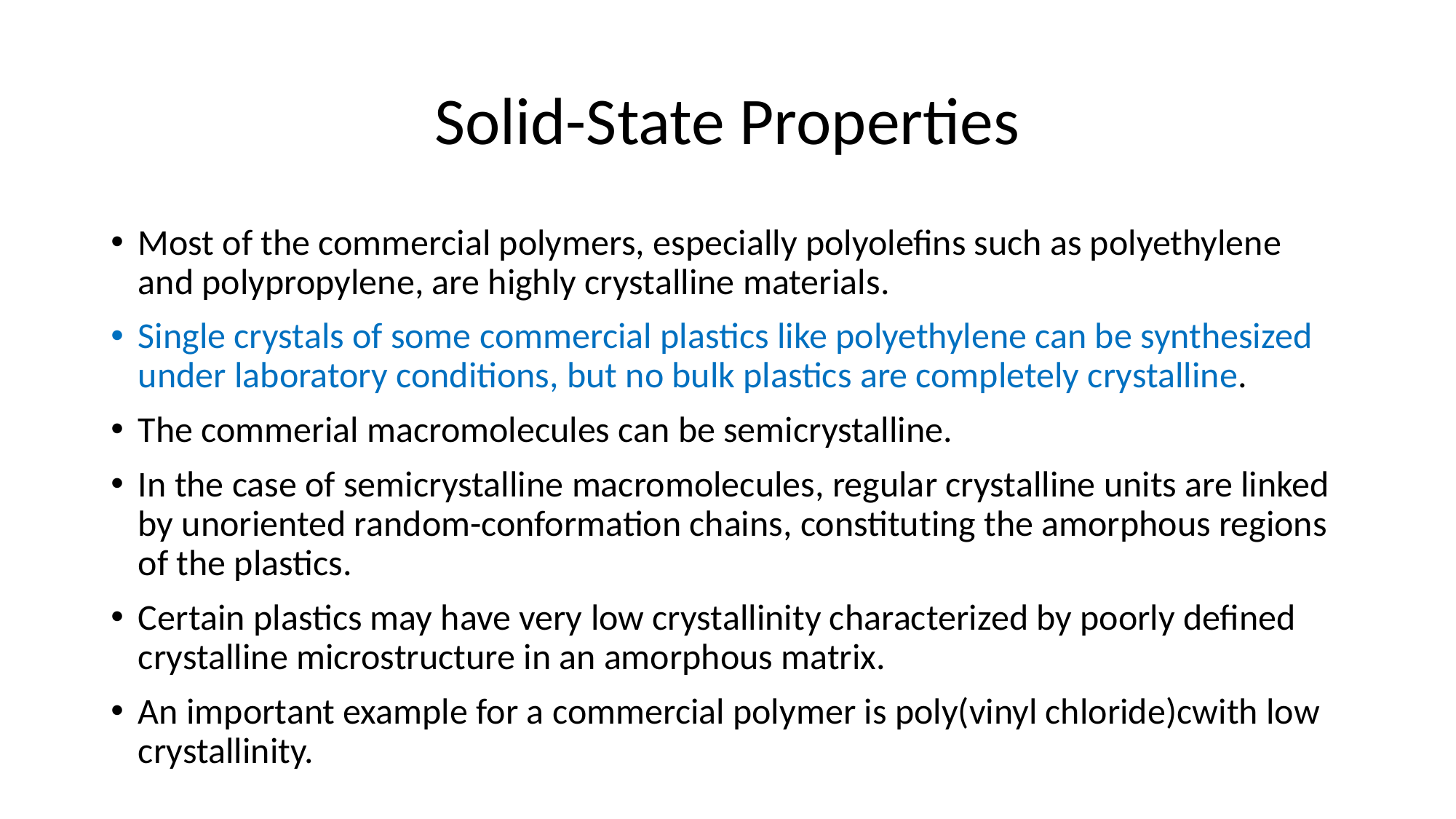

# Solid-State Properties
Most of the commercial polymers, especially polyolefins such as polyethylene and polypropylene, are highly crystalline materials.
Single crystals of some commercial plastics like polyethylene can be synthesized under laboratory conditions, but no bulk plastics are completely crystalline.
The commerial macromolecules can be semicrystalline.
In the case of semicrystalline macromolecules, regular crystalline units are linked by unoriented random-conformation chains, constituting the amorphous regions of the plastics.
Certain plastics may have very low crystallinity characterized by poorly defined crystalline microstructure in an amorphous matrix.
An important example for a commercial polymer is poly(vinyl chloride)cwith low crystallinity.